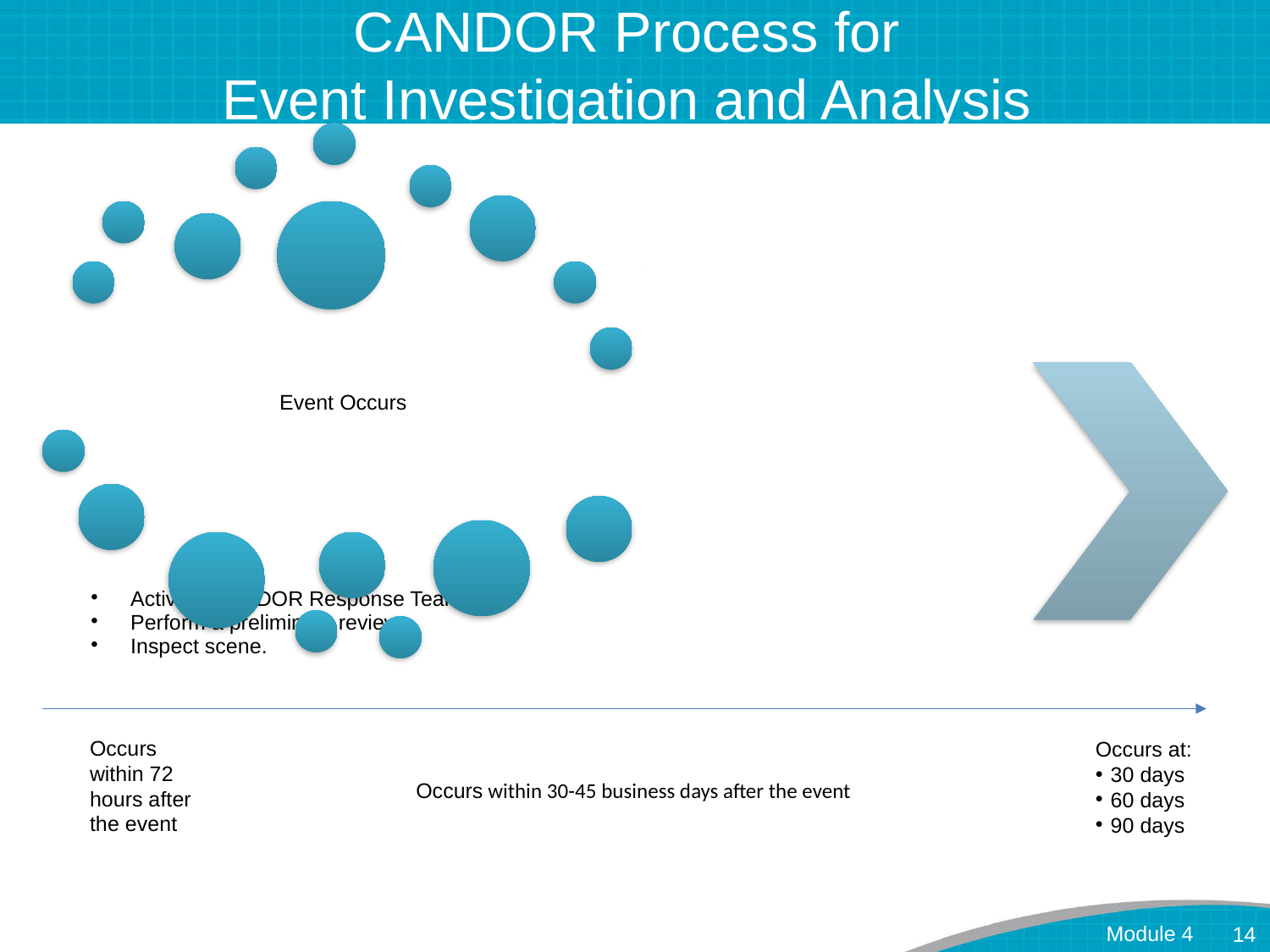

# CANDOR Process for Event Investigation and Analysis
Event Occurs
Perform a preliminary review.
Activate CANDOR Response Team.
Inspect scene.
Occurs within 72 hours after the event
Occurs at:
30 days
60 days
90 days
Occurs within 30-45 business days after the event
Module 4
14